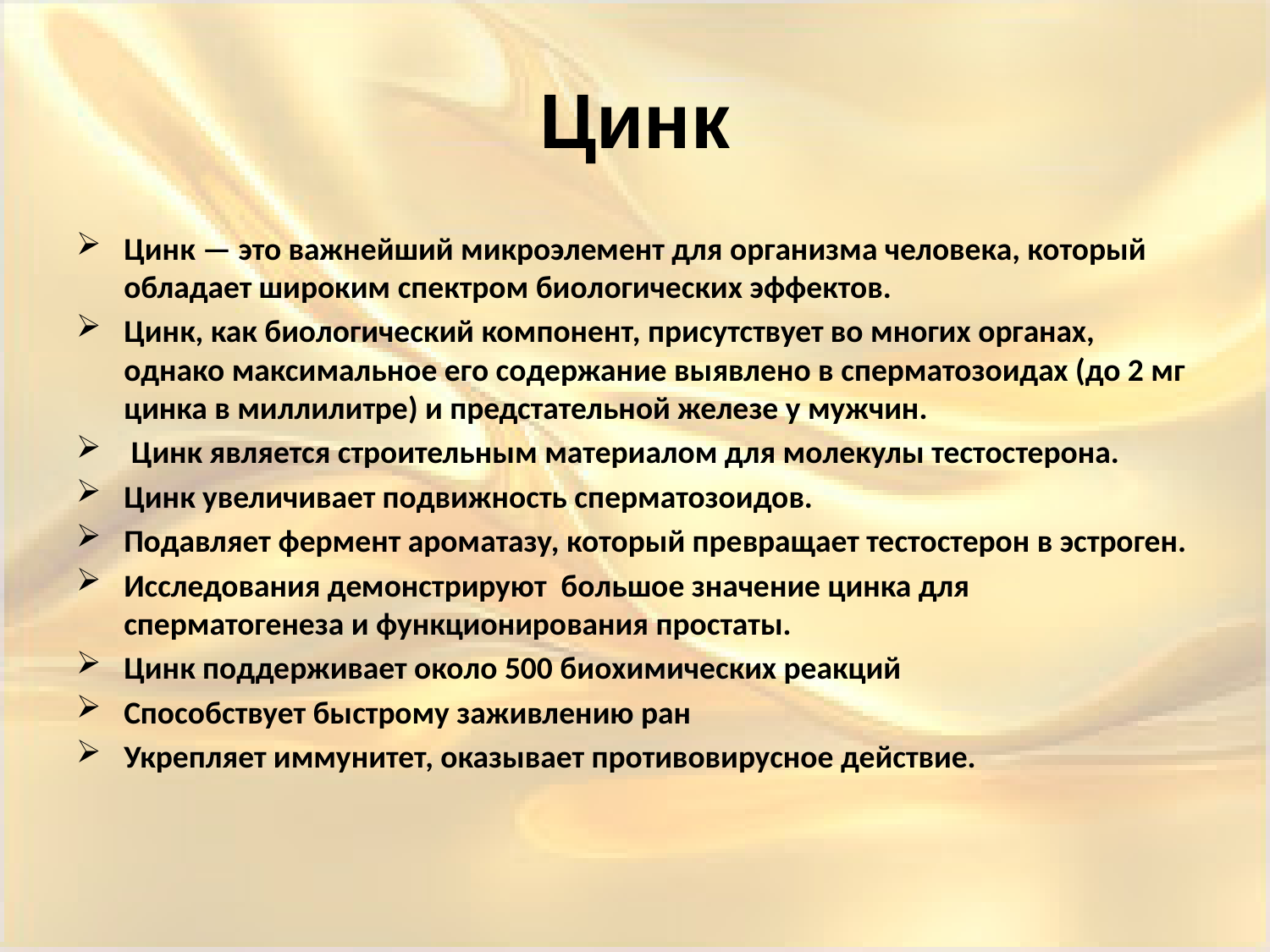

# Цинк
Цинк — это важнейший микроэлемент для организма человека, который обладает широким спектром биологических эффектов.
Цинк, как биологический компонент, присутствует во многих органах, однако максимальное его содержание выявлено в сперматозоидах (до 2 мг цинка в миллилитре) и предстательной железе у мужчин.
 Цинк является строительным материалом для молекулы тестостерона.
Цинк увеличивает подвижность сперматозоидов.
Подавляет фермент ароматазу, который превращает тестостерон в эстроген.
Исследования демонстрируют  большое значение цинка для сперматогенеза и функционирования простаты.
Цинк поддерживает около 500 биохимических реакций
Способствует быстрому заживлению ран
Укрепляет иммунитет, оказывает противовирусное действие.